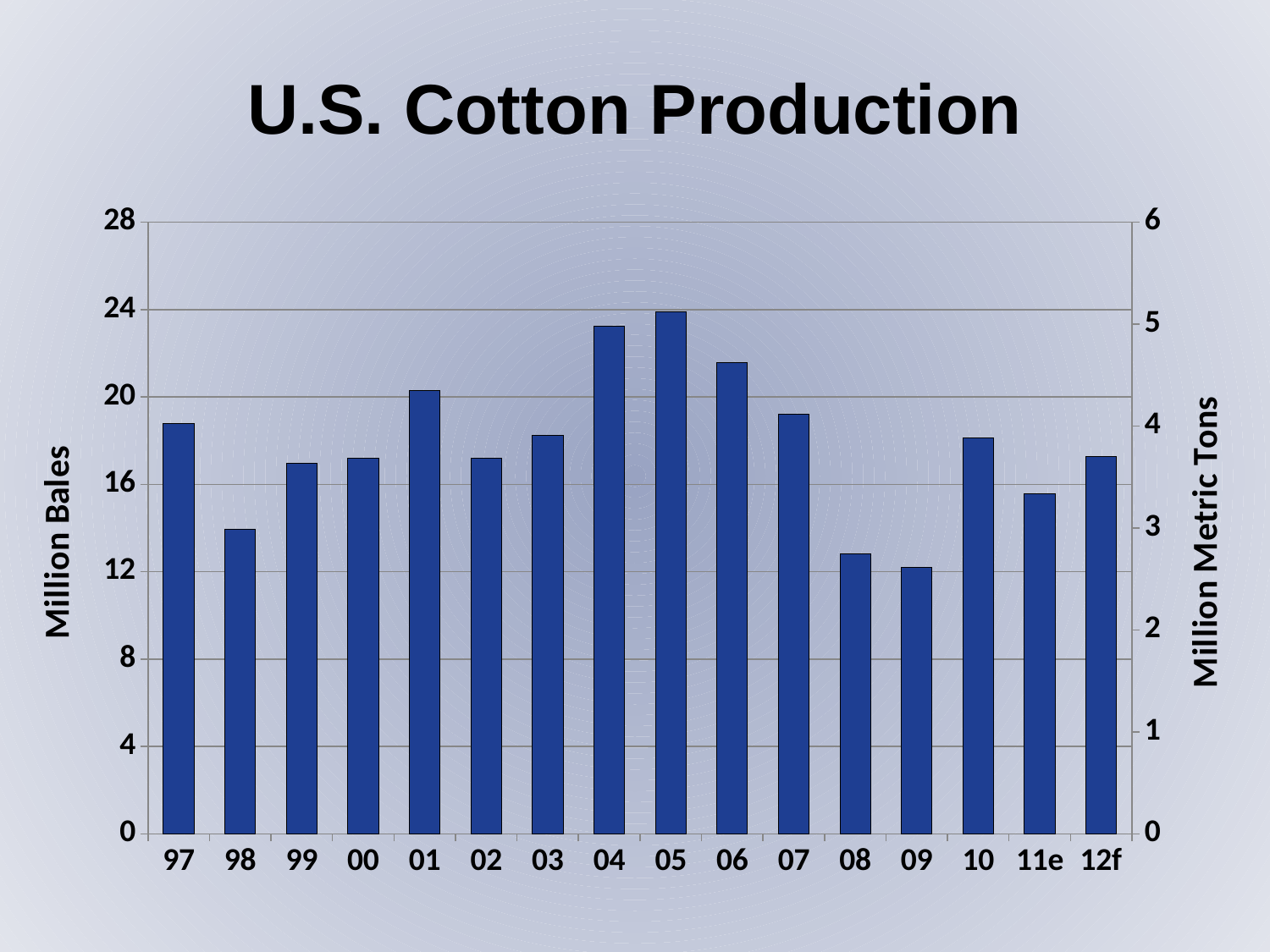

U.S. Cotton Production

### Chart

| Category | Production | Metric Tons |
|---|---|---|
| 97 | 18.793 | 4.094335511982571 |
| 98 | 13.918 | 3.032244008714597 |
| 99 | 16.968 | 3.696732026143791 |
| 00 | 17.188 | 3.7446623093681914 |
| 01 | 20.303 | 4.423311546840959 |
| 02 | 17.209 | 3.7492374727668847 |
| 03 | 18.255 | 3.977124183006536 |
| 04 | 23.251 | 5.065577342047931 |
| 05 | 23.89 | 5.20479302832244 |
| 06 | 21.588 | 4.703267973856209 |
| 07 | 19.207 | 4.184531590413943 |
| 08 | 12.815 | 2.791938997821351 |
| 09 | 12.188 | 2.6553376906318085 |
| 10 | 18.104 | 3.944226579520697 |
| 11e | 15.573 | 3.3928104575163403 |
| 12f | 17.287 | 3.766230936819172 |